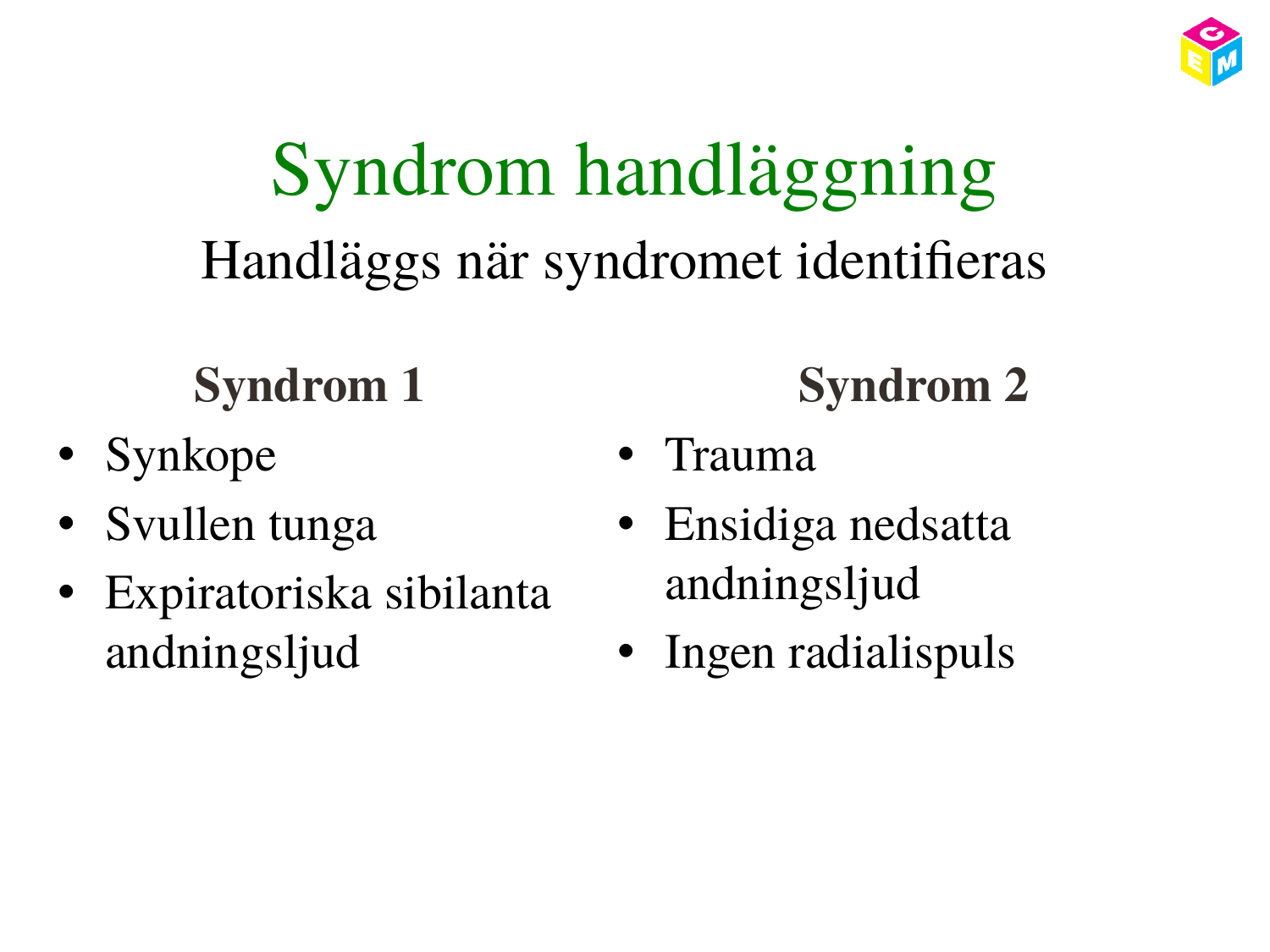

# Syndrom handläggning
Handläggs när syndromet identifieras
Syndrom 1
Synkope
Svullen tunga
Expiratoriska sibilanta andningsljud
Syndrom 2
Trauma
Ensidiga nedsatta andningsljud
Ingen radialispuls